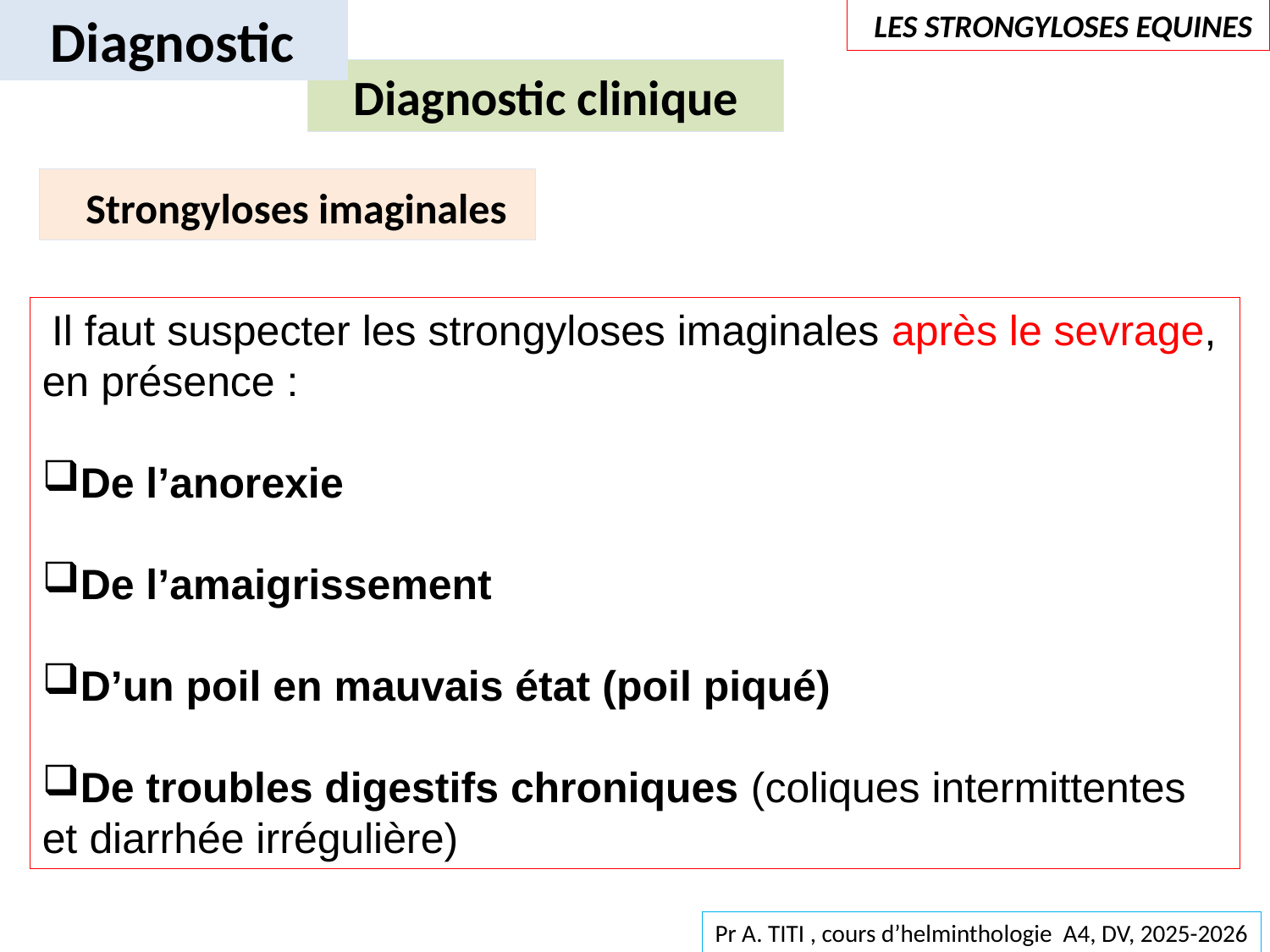

Diagnostic
  LES STRONGYLOSES EQUINES
   Diagnostic clinique
   Strongyloses imaginales
 Il faut suspecter les strongyloses imaginales après le sevrage, en présence :

De l’anorexie

De l’amaigrissement

D’un poil en mauvais état (poil piqué)

De troubles digestifs chroniques (coliques intermittentes et diarrhée irrégulière)
Pr A. TITI , cours d’helminthologie  A4, DV, 2025-2026